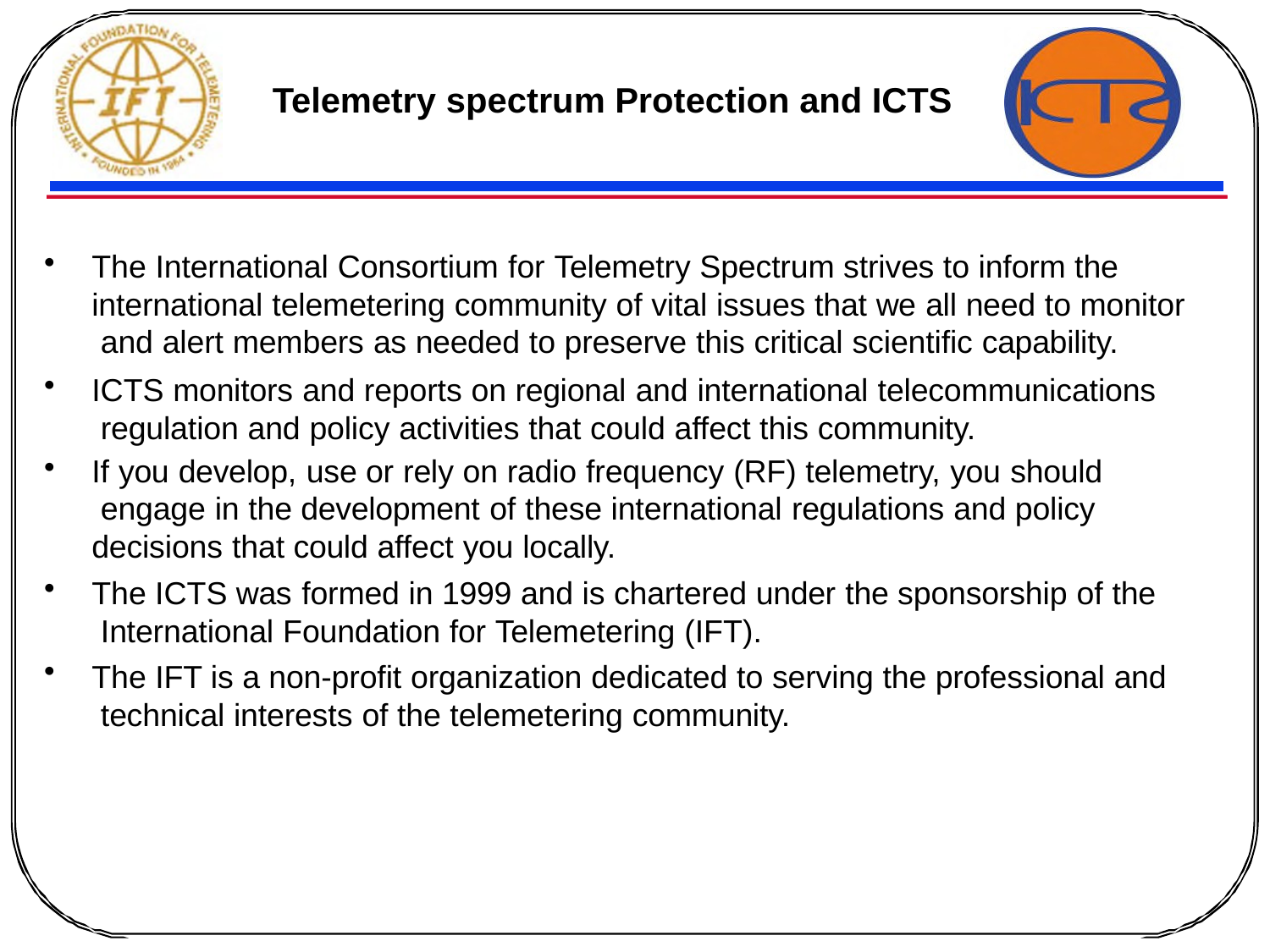

# Telemetry spectrum Protection and ICTS
The International Consortium for Telemetry Spectrum strives to inform the  international telemetering community of vital issues that we all need to monitor  and alert members as needed to preserve this critical scientific capability.
ICTS monitors and reports on regional and international telecommunications  regulation and policy activities that could affect this community.
If you develop, use or rely on radio frequency (RF) telemetry, you should  engage in the development of these international regulations and policy  decisions that could affect you locally.
The ICTS was formed in 1999 and is chartered under the sponsorship of the  International Foundation for Telemetering (IFT).
The IFT is a non-profit organization dedicated to serving the professional and  technical interests of the telemetering community.